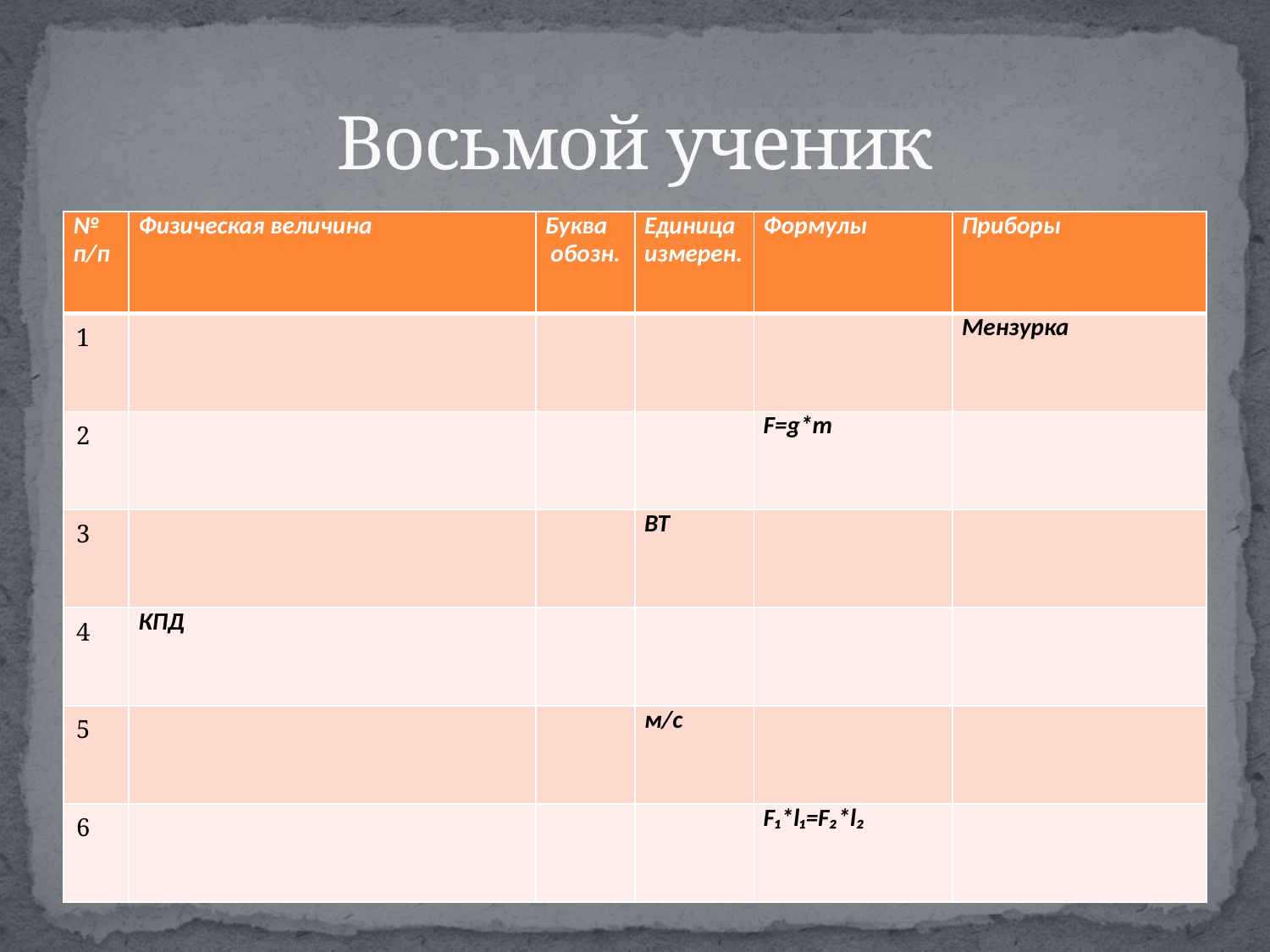

# Восьмой ученик
| № п/п | Физическая величина | Буква обозн. | Единица измерен. | Формулы | Приборы |
| --- | --- | --- | --- | --- | --- |
| 1 |  |  |  |  | Мензурка |
| 2 |  |  |  | F=g\*m |  |
| 3 |  |  | ВТ |  |  |
| 4 | КПД |  |  |  |  |
| 5 |  |  | м/с |  |  |
| 6 |  |  |  | F₁\*l₁=F₂\*l₂ |  |